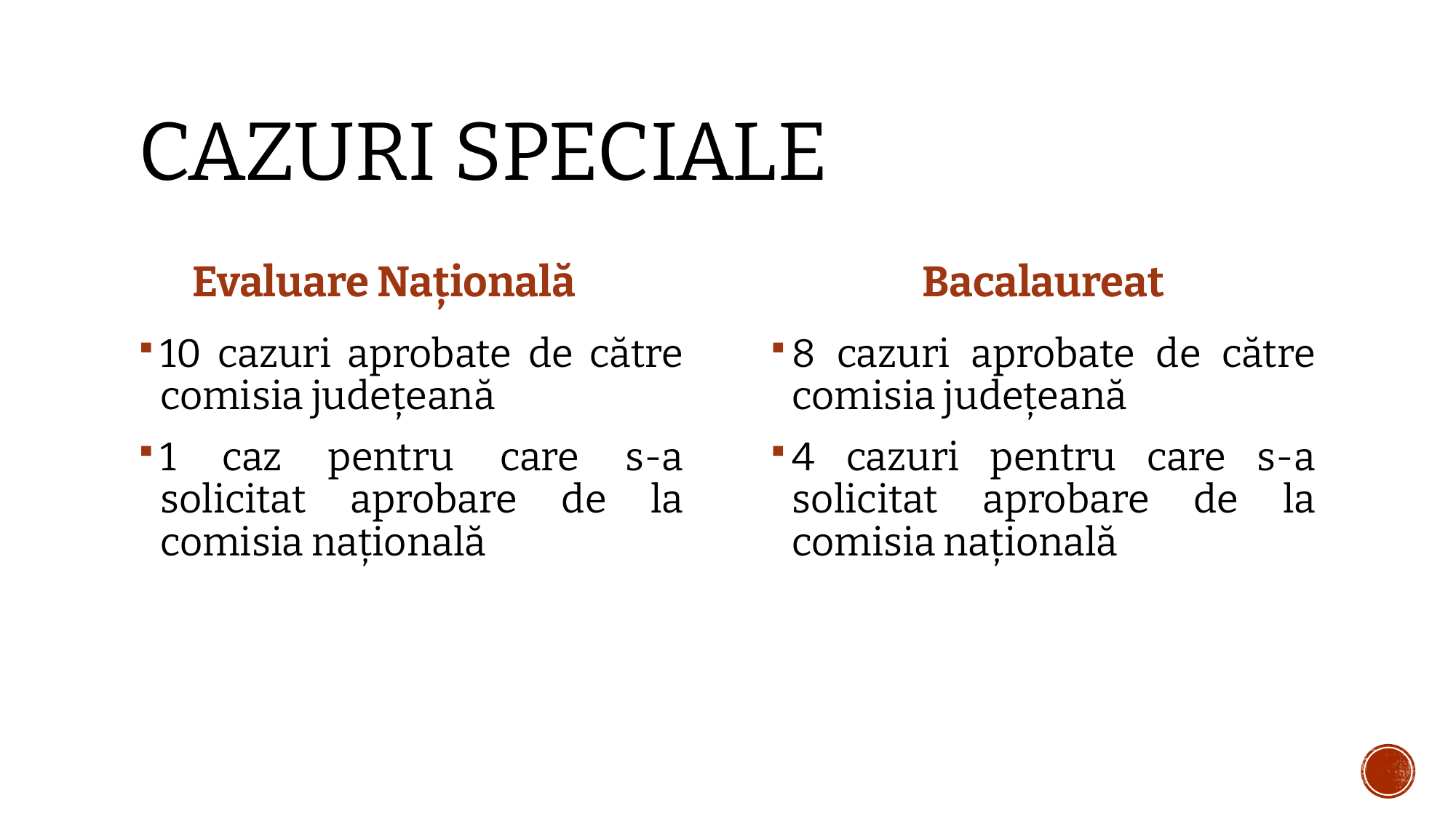

# Cazuri speciale
Evaluare Națională
Bacalaureat
10 cazuri aprobate de către comisia județeană
1 caz pentru care s-a solicitat aprobare de la comisia națională
8 cazuri aprobate de către comisia județeană
4 cazuri pentru care s-a solicitat aprobare de la comisia națională